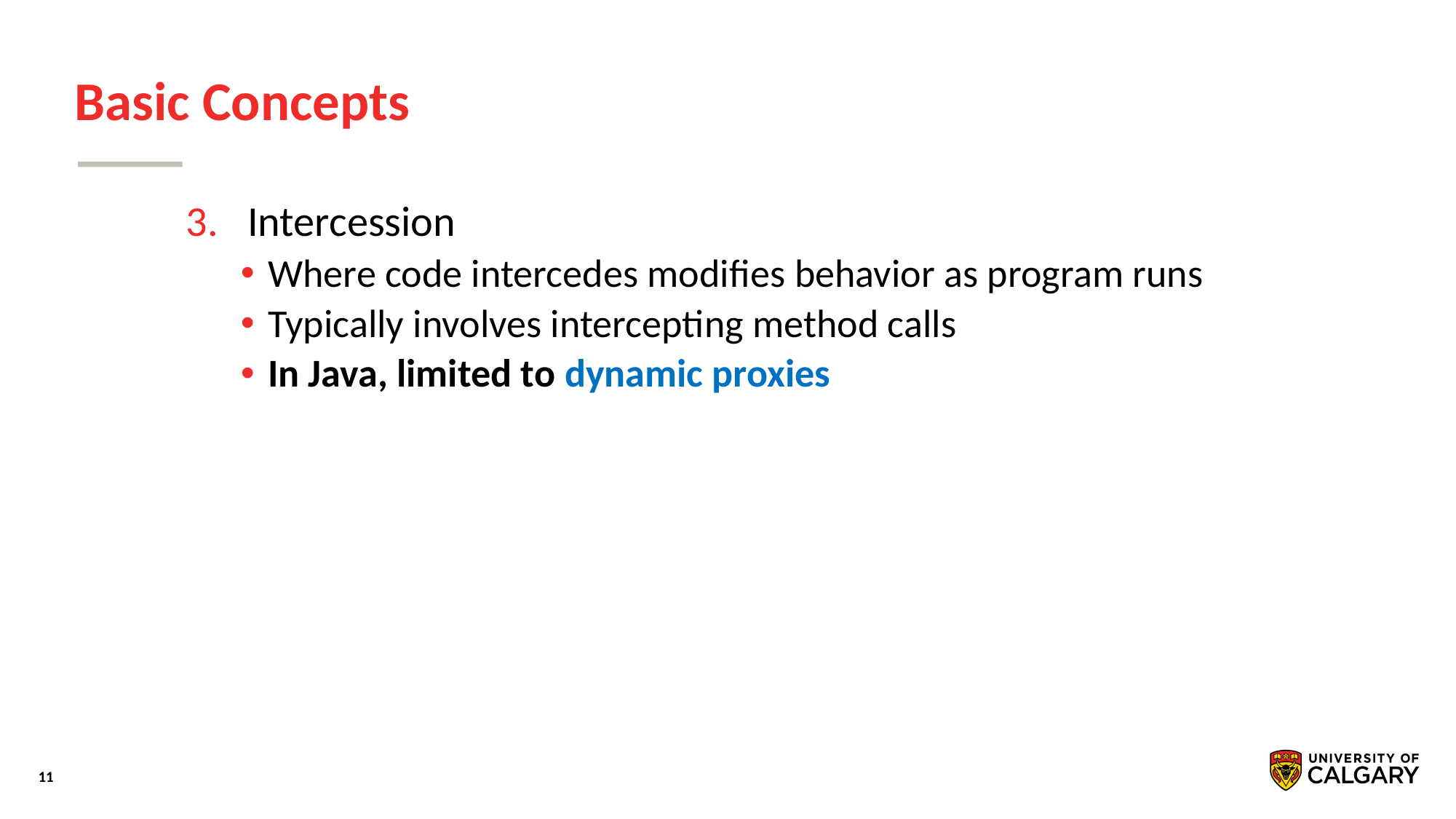

# Basic Concepts
Intercession
Where code intercedes modifies behavior as program runs
Typically involves intercepting method calls
In Java, limited to dynamic proxies